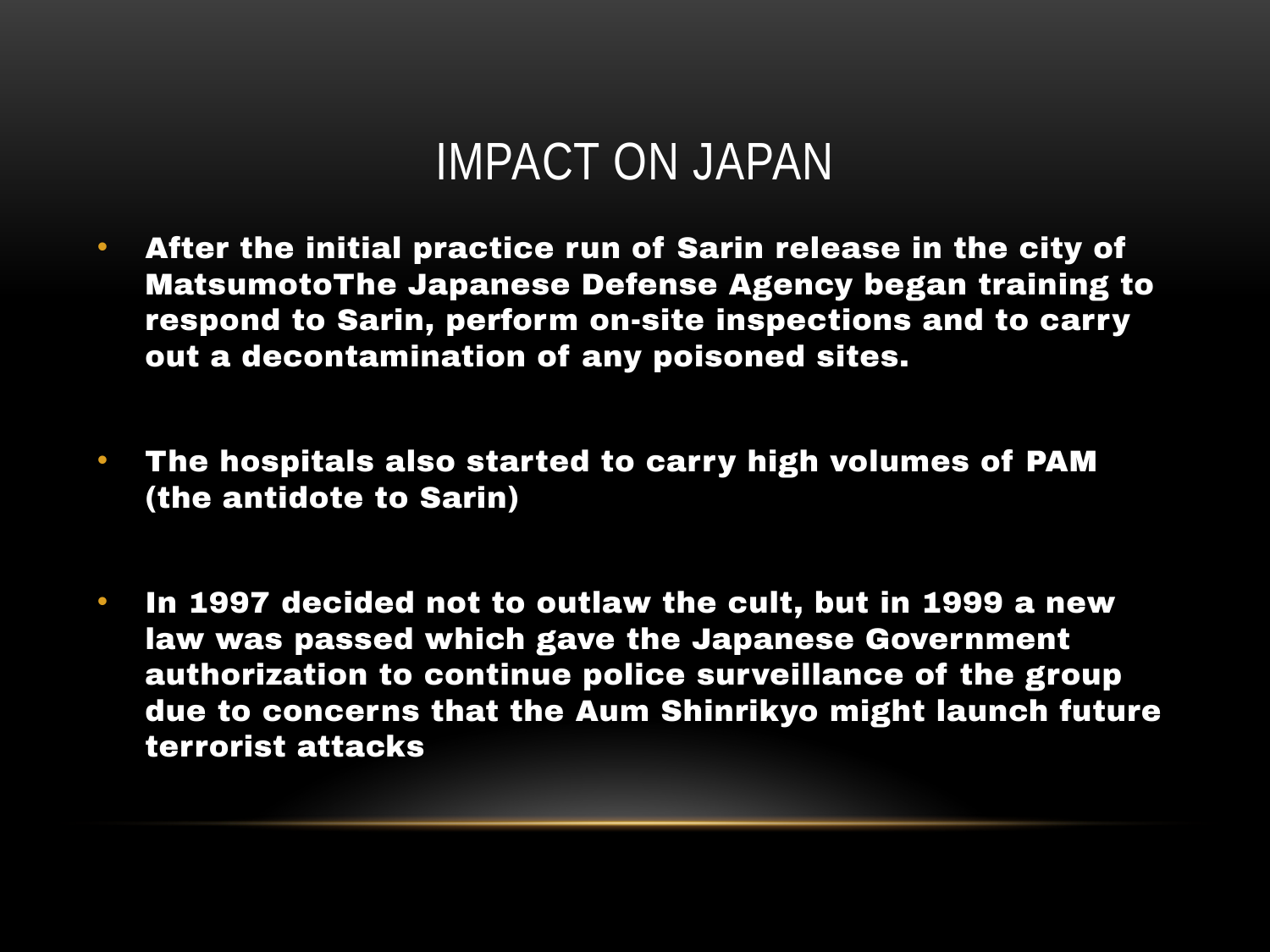

# Impact on japan
After the initial practice run of Sarin release in the city of MatsumotoThe Japanese Defense Agency began training to respond to Sarin, perform on-site inspections and to carry out a decontamination of any poisoned sites.

The hospitals also started to carry high volumes of PAM (the antidote to Sarin)

In 1997 decided not to outlaw the cult, but in 1999 a new law was passed which gave the Japanese Government authorization to continue police surveillance of the group due to concerns that the Aum Shinrikyo might launch future terrorist attacks